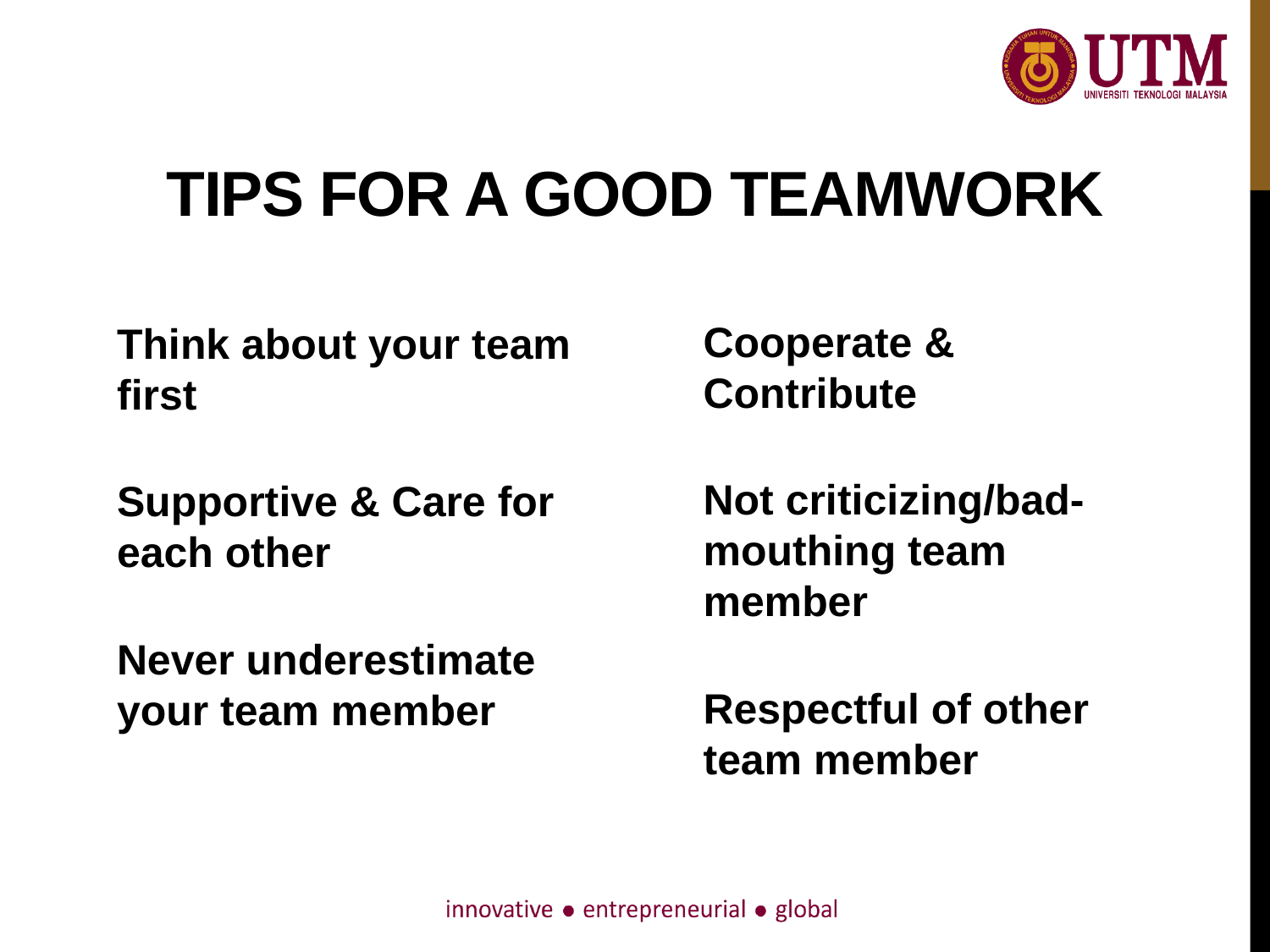

# Tips for a Good Teamwork
Think about your team first
Supportive & Care for each other
Never underestimate your team member
Cooperate & Contribute
Not criticizing/bad-mouthing team member
Respectful of other team member